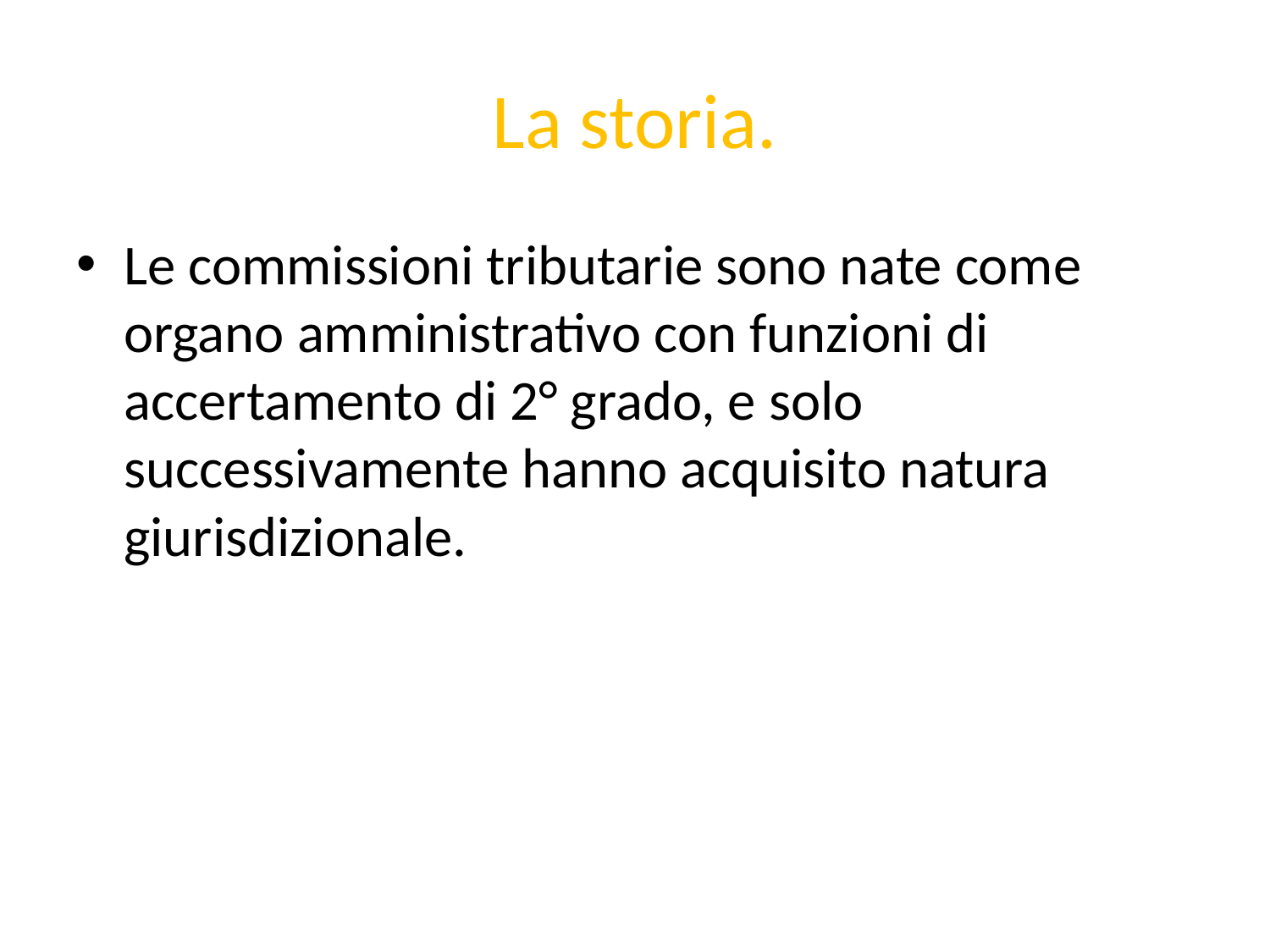

# La storia.
Le commissioni tributarie sono nate come organo amministrativo con funzioni di accertamento di 2° grado, e solo successivamente hanno acquisito natura giurisdizionale.